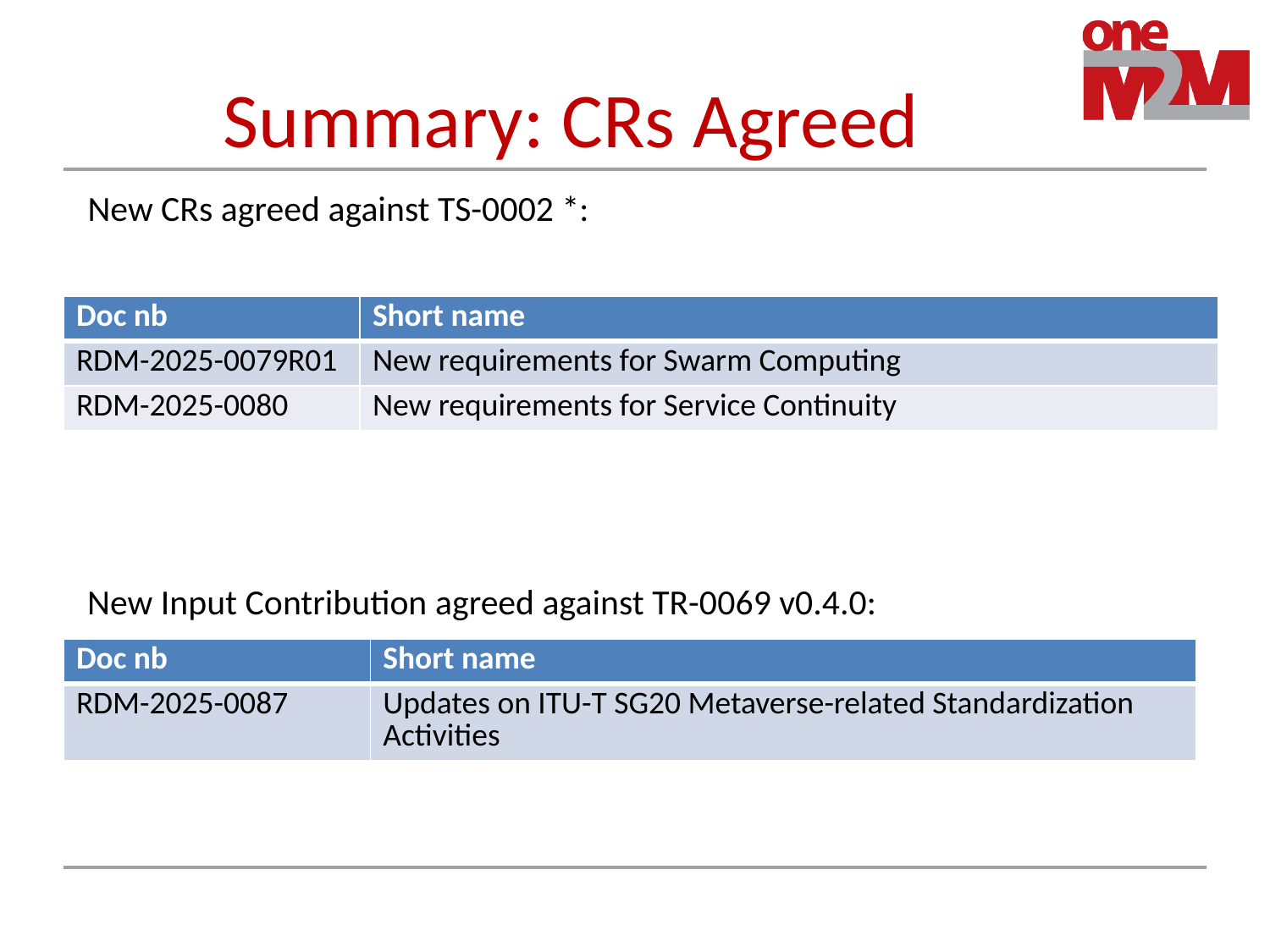

# Summary: CRs Agreed
New CRs agreed against TS-0002 *:

| Doc nb | Short name |
| --- | --- |
| RDM-2025-0079R01 | New requirements for Swarm Computing |
| RDM-2025-0080 | New requirements for Service Continuity |
New Input Contribution agreed against TR-0069 v0.4.0:

| Doc nb | Short name |
| --- | --- |
| RDM-2025-0087 | Updates on ITU-T SG20 Metaverse-related Standardization Activities |